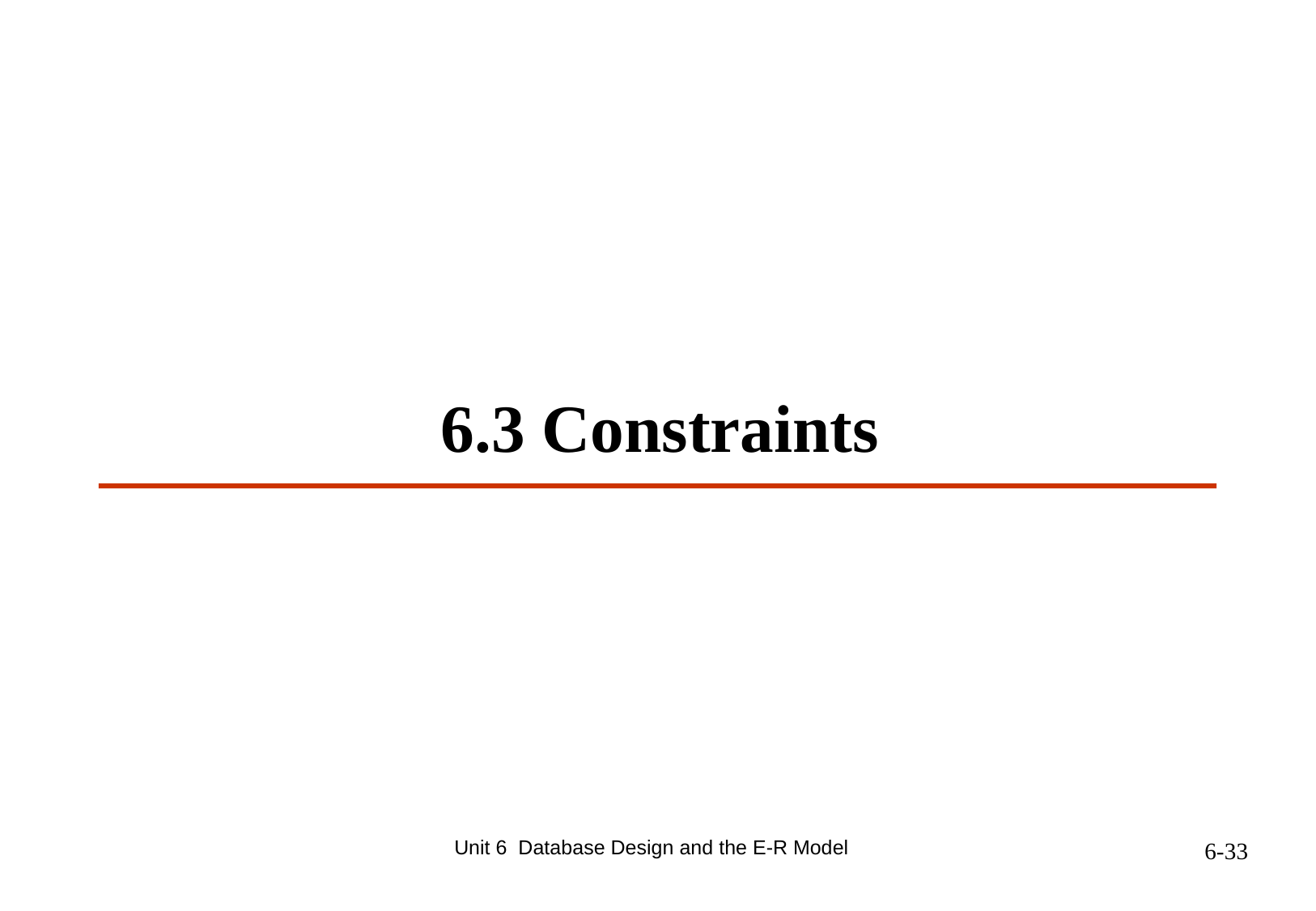

# 6.3 Constraints
Unit 6  Database Design and the E-R Model
6-33